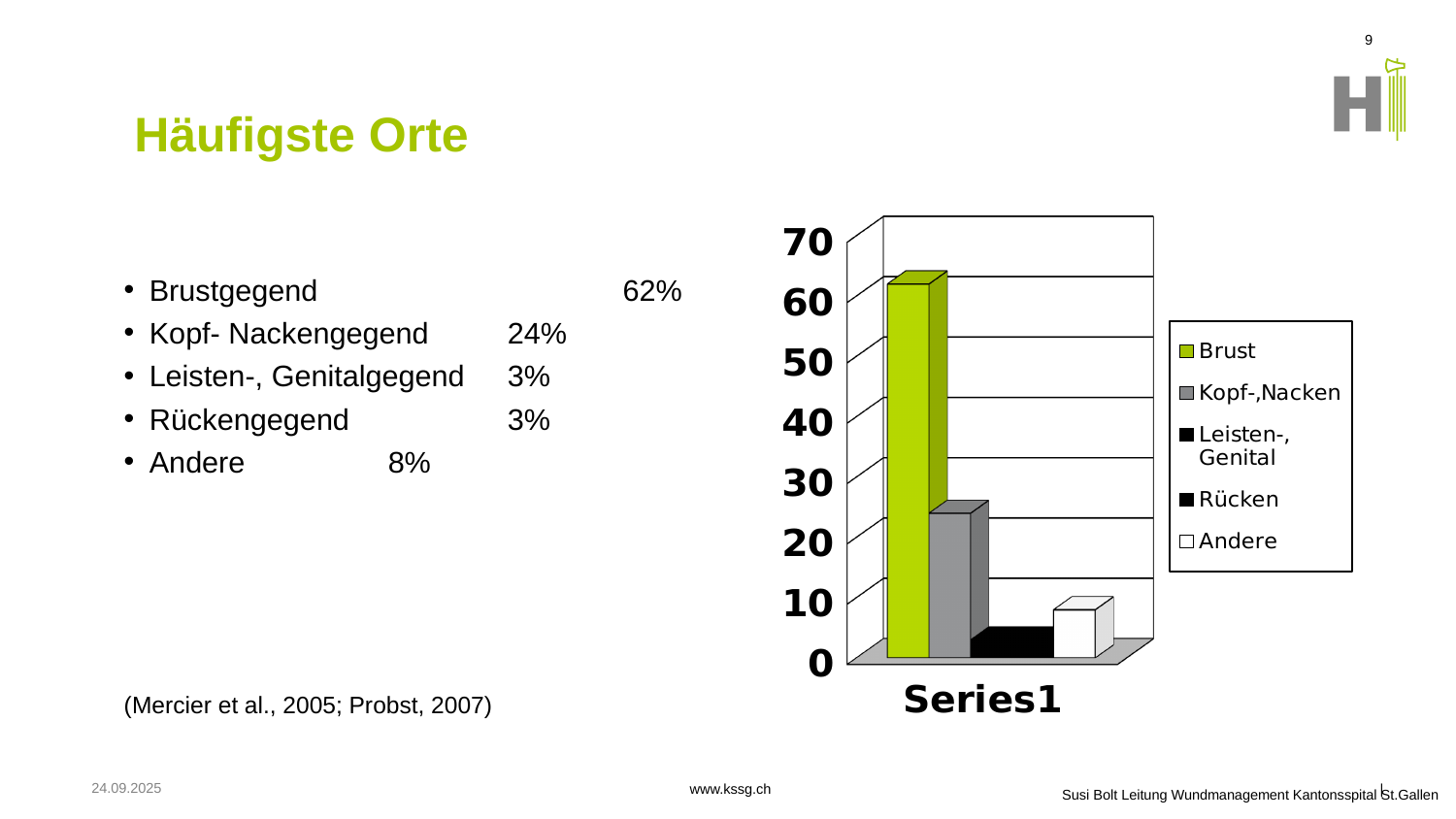

9
# Häufigste Orte

[unsupported chart]

Brustgegend 	      	              62%
Kopf- Nackengegend      	24%
Leisten-, Genitalgegend  	3%
Rückengegend 	      	3%
Andere 		      	8%

(Mercier et al., 2005; Probst, 2007)
24.09.2025
Susi Bolt Leitung Wundmanagement Kantonsspital St.Gallen